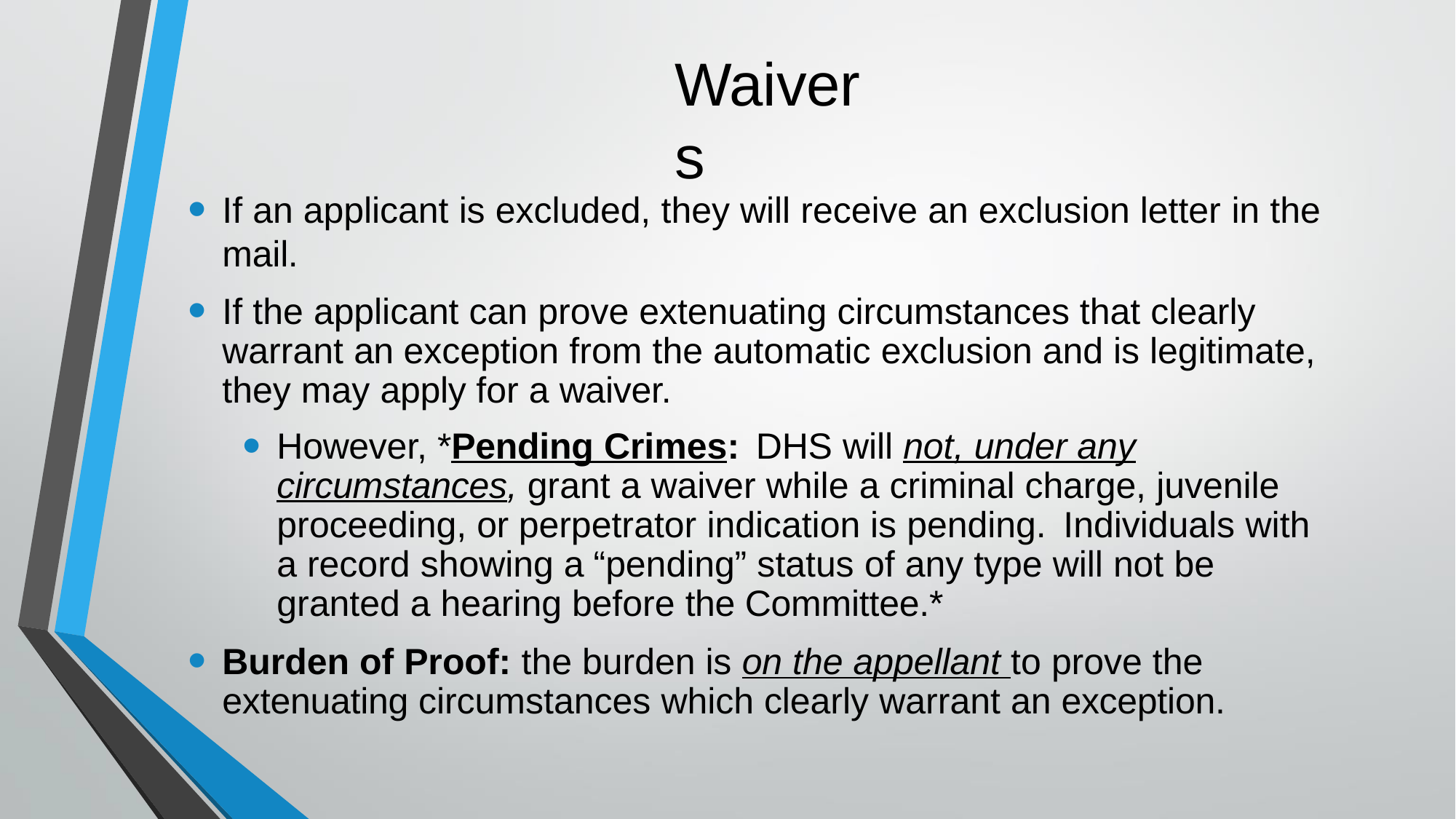

# Waivers
If an applicant is excluded, they will receive an exclusion letter in the mail.
If the applicant can prove extenuating circumstances that clearly warrant an exception from the automatic exclusion and is legitimate, they may apply for a waiver.
However, *Pending Crimes: DHS will not, under any circumstances, grant a waiver while a criminal charge, juvenile proceeding, or perpetrator indication is pending. Individuals with a record showing a “pending” status of any type will not be granted a hearing before the Committee.*
Burden of Proof: the burden is on the appellant to prove the extenuating circumstances which clearly warrant an exception.